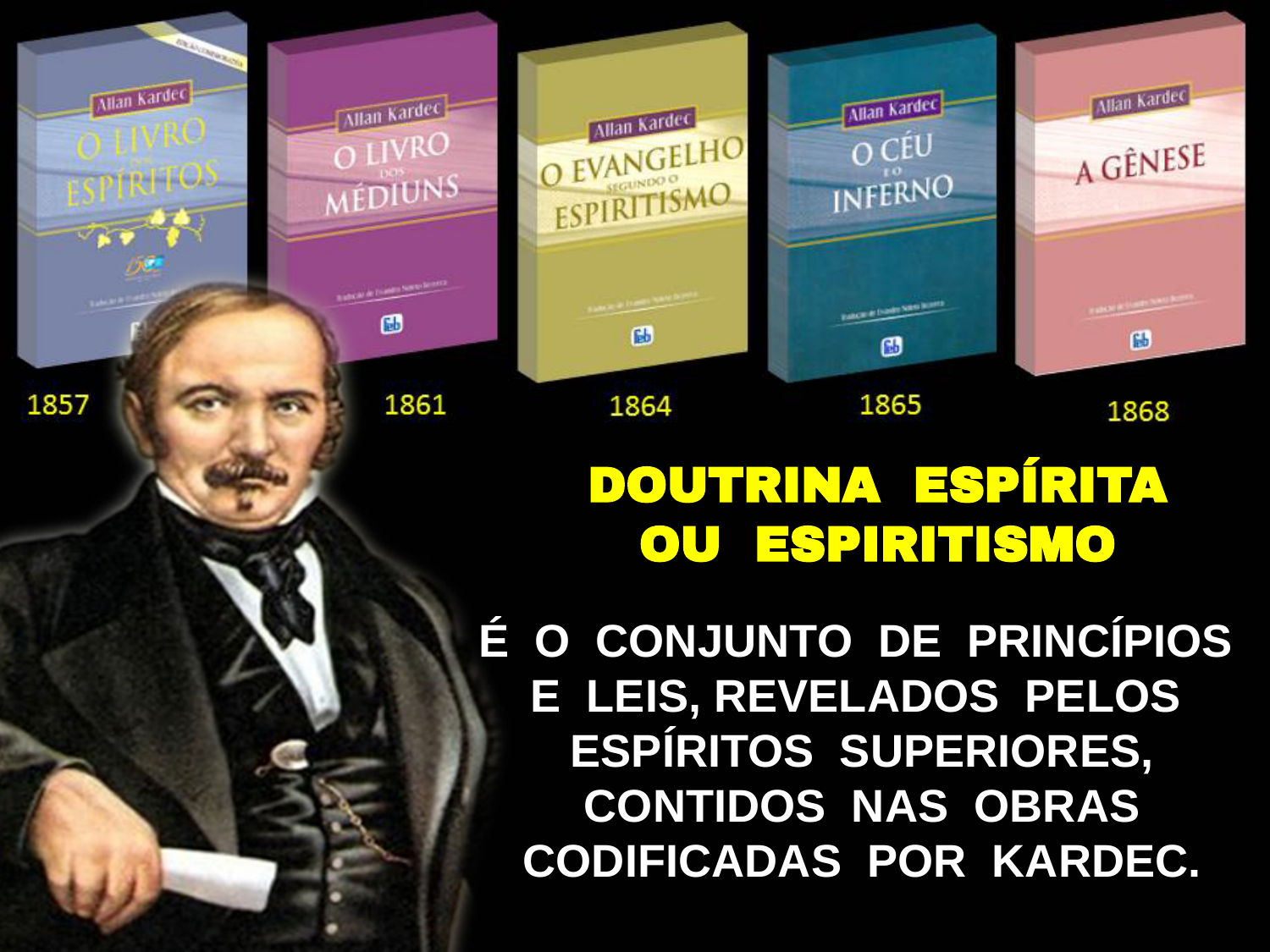

DOUTRINA  ESPÍRITA
OU  ESPIRITISMO
É  O  CONJUNTO  DE  PRINCÍPIOS  E  LEIS, REVELADOS  PELOS  ESPÍRITOS  SUPERIORES, CONTIDOS  NAS  OBRAS CODIFICADAS  POR  KARDEC.